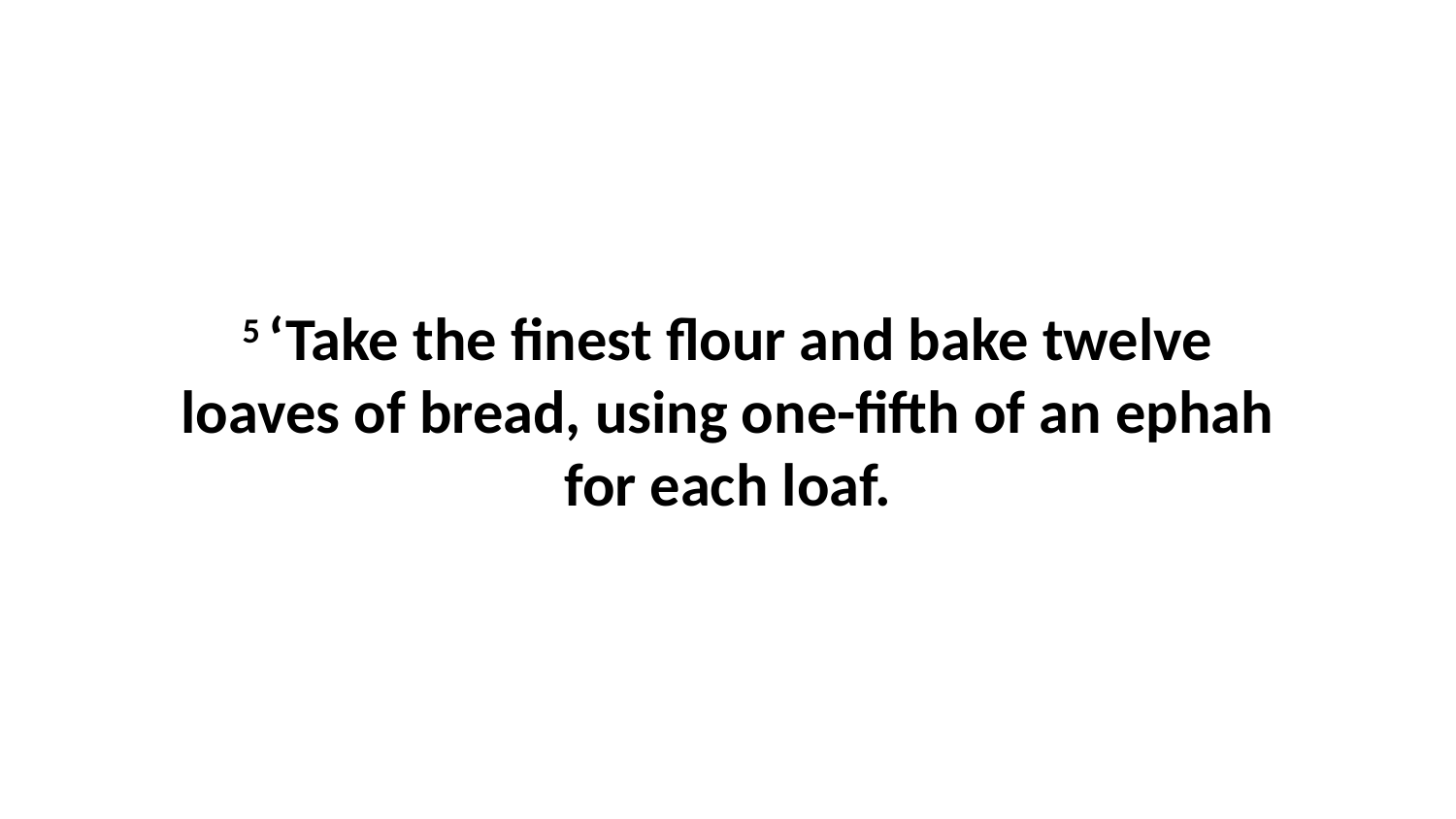

5 ‘Take the finest flour and bake twelve loaves of bread, using one-fifth of an ephah for each loaf.